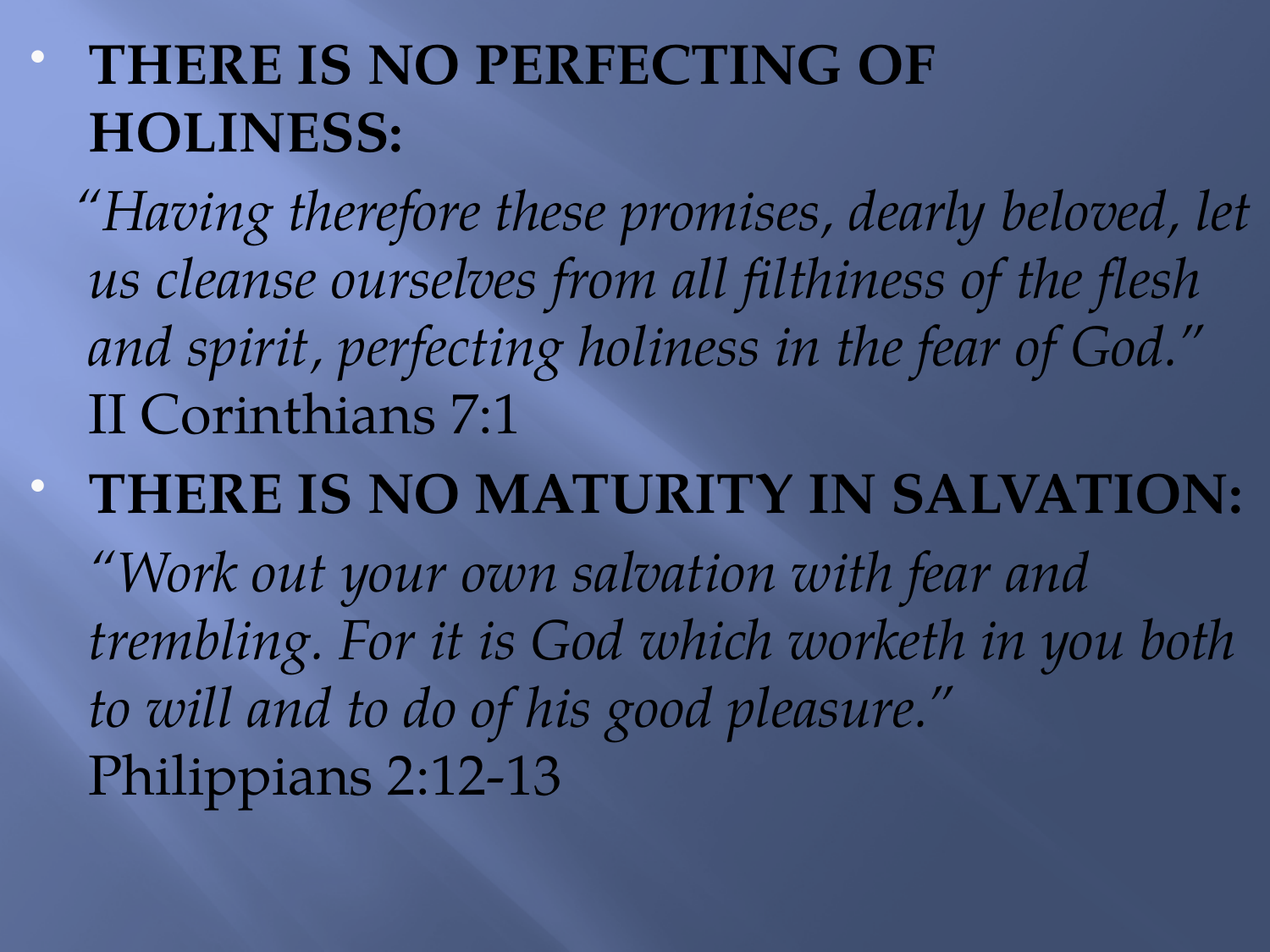

THERE IS NO perfecting of holiness:
   “Having therefore these promises, dearly beloved, let us cleanse ourselves from all filthiness of the flesh and spirit, perfecting holiness in the fear of God.” II Corinthians 7:1
THERE IS NO maturity in salvation:
    “Work out your own salvation with fear and trembling. For it is God which worketh in you both to will and to do of his good pleasure.”  Philippians 2:12-13